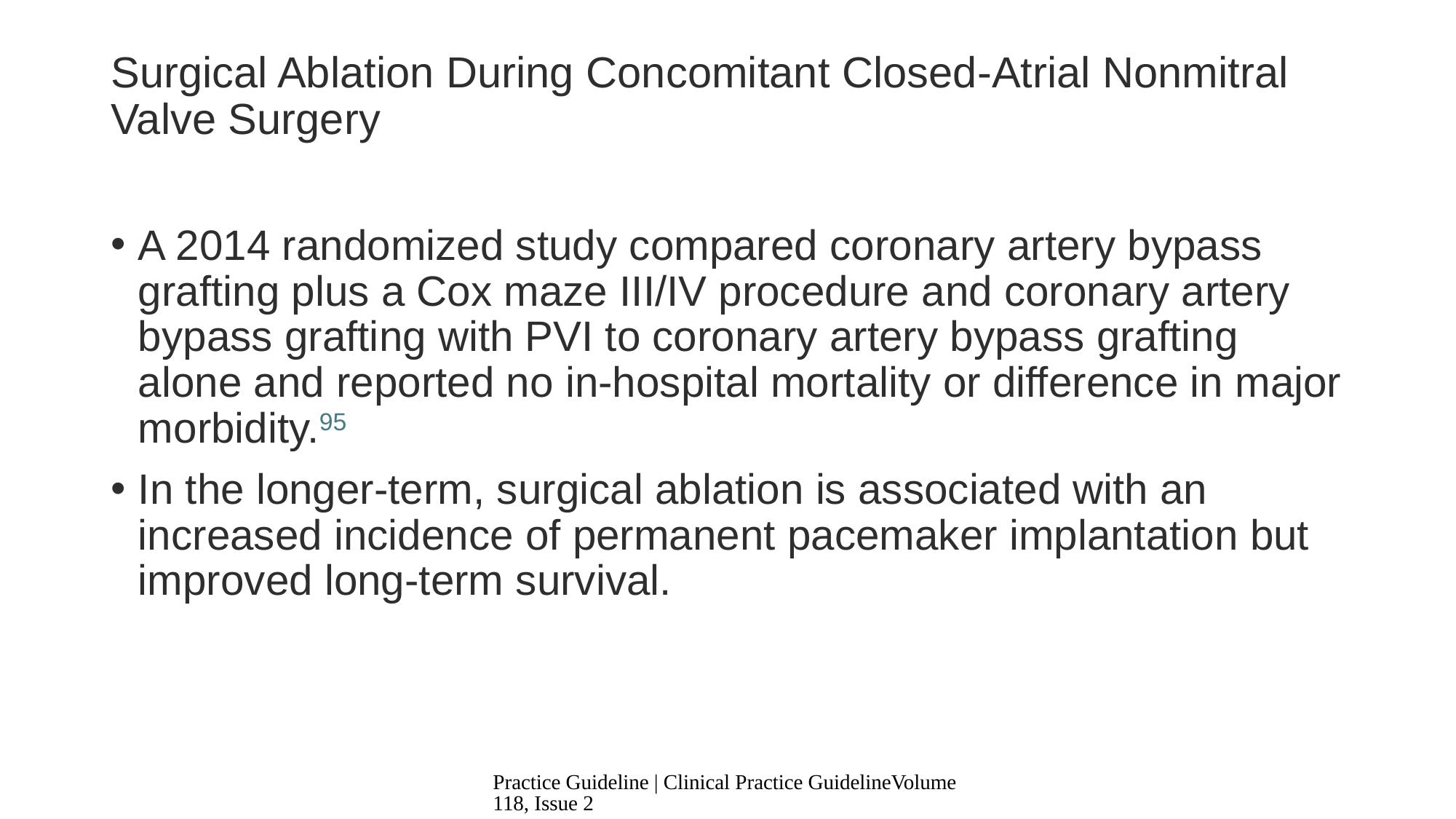

# Surgical Ablation During Concomitant Closed-Atrial Nonmitral Valve Surgery
A 2014 randomized study compared coronary artery bypass grafting plus a Cox maze III/IV procedure and coronary artery bypass grafting with PVI to coronary artery bypass grafting alone and reported no in-hospital mortality or difference in major morbidity.95
In the longer-term, surgical ablation is associated with an increased incidence of permanent pacemaker implantation but improved long-term survival.
Practice Guideline | Clinical Practice GuidelineVolume 118, Issue 2